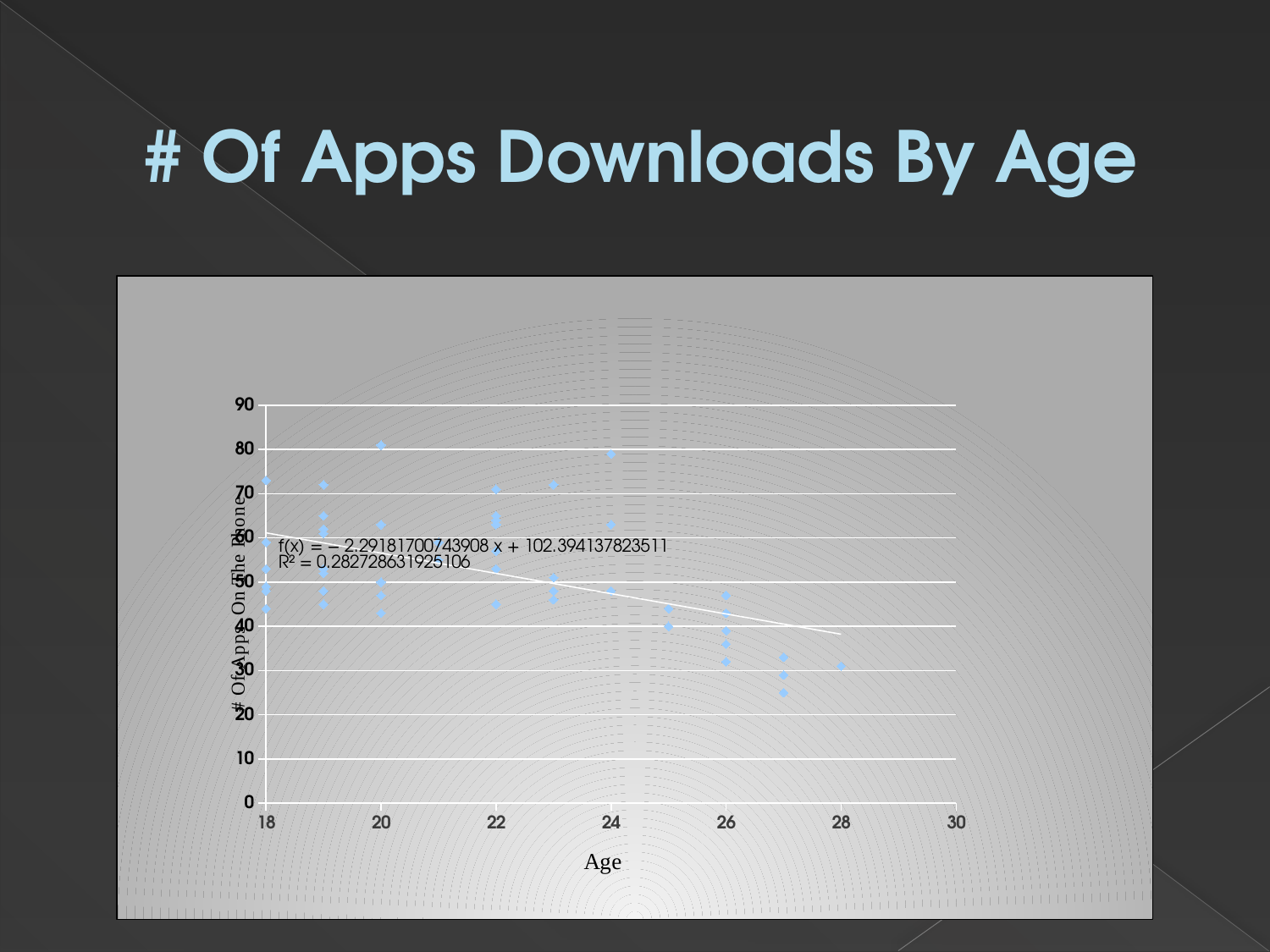

# Of Apps Downloads By Age

### Chart

| Category |  |
|---|---|